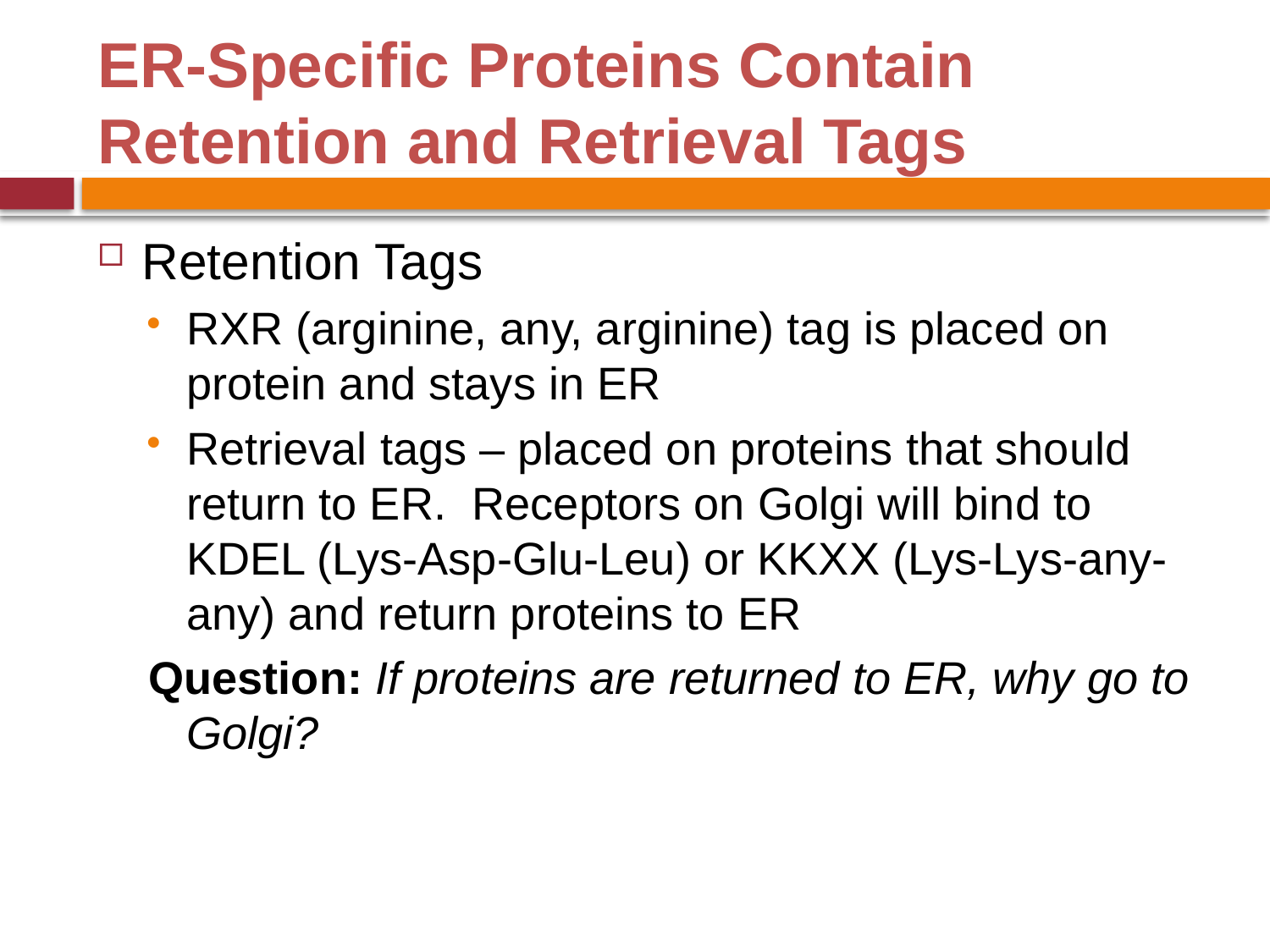

# ER-Specific Proteins Contain Retention and Retrieval Tags
Retention Tags
RXR (arginine, any, arginine) tag is placed on protein and stays in ER
Retrieval tags – placed on proteins that should return to ER.  Receptors on Golgi will bind to KDEL (Lys-Asp-Glu-Leu) or KKXX (Lys-Lys-any-any) and return proteins to ER
Question: If proteins are returned to ER, why go to Golgi?